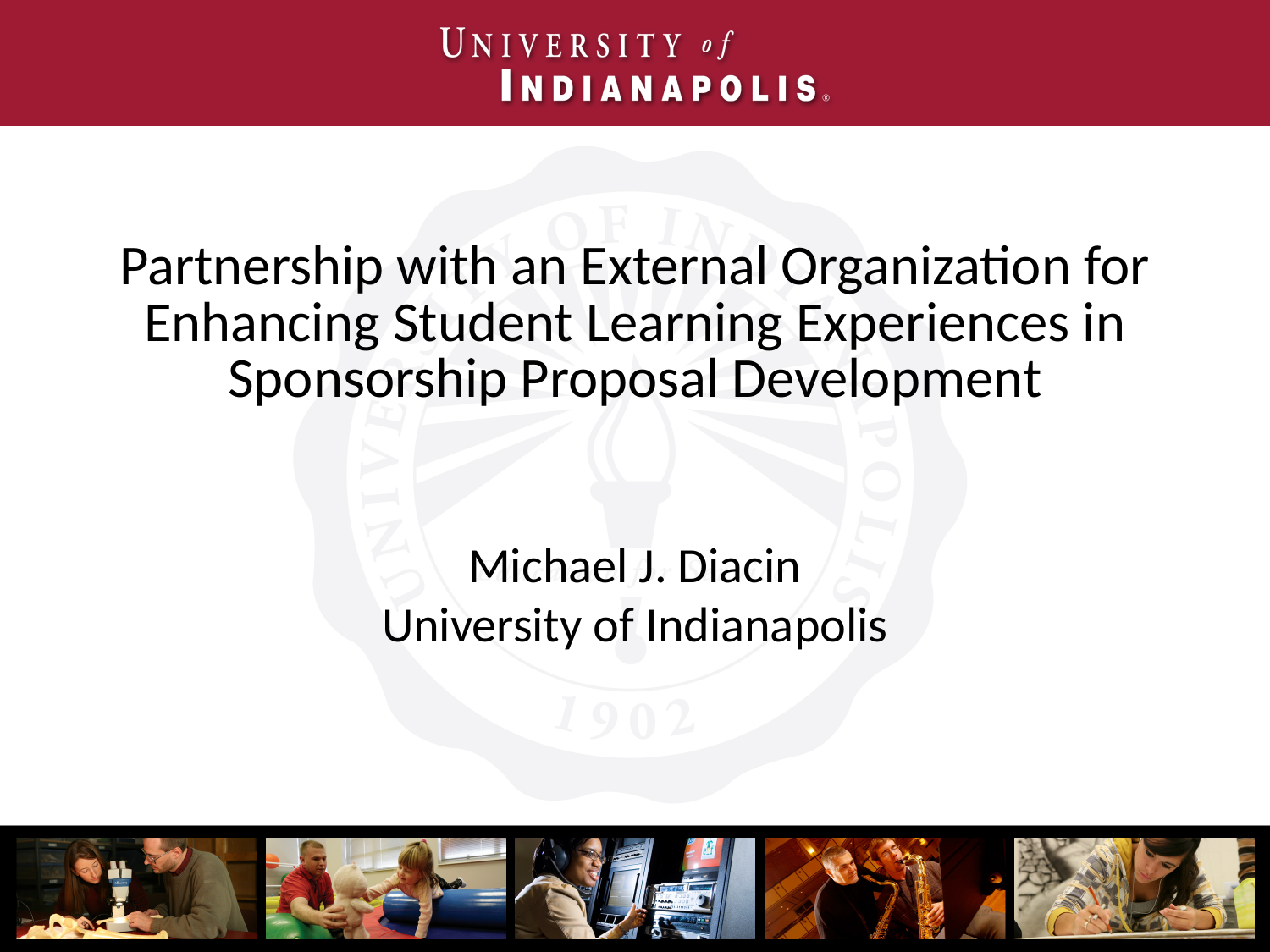

# Partnership with an External Organization for Enhancing Student Learning Experiences in Sponsorship Proposal Development
Michael J. Diacin
University of Indianapolis